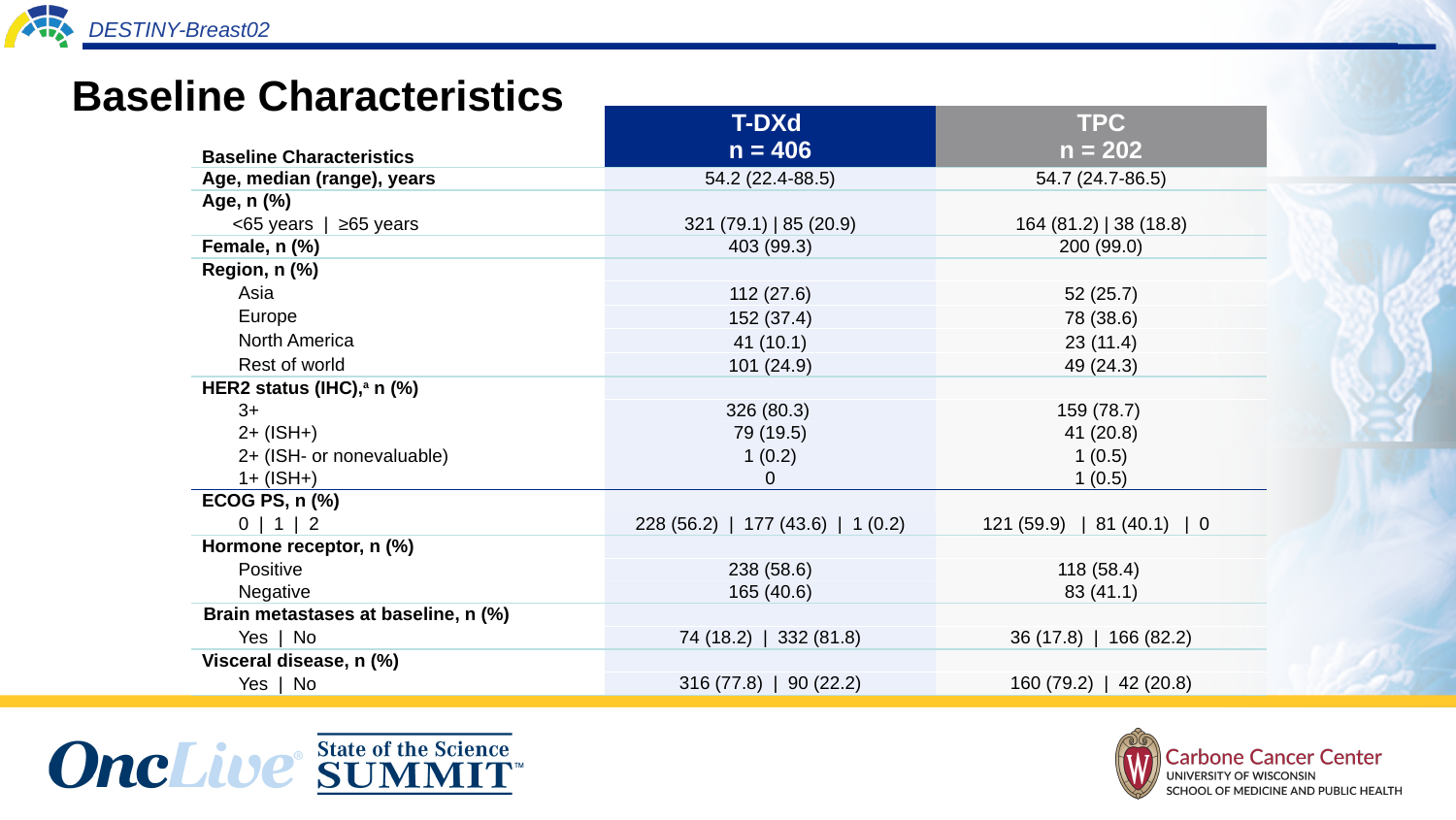

# Baseline Characteristics
| Baseline Characteristics | T-DXd n = 406 | TPC n = 202 |
| --- | --- | --- |
| Age, median (range), years | 54.2 (22.4-88.5) | 54.7 (24.7-86.5) |
| Age, n (%) |  |  |
| <65 years | ≥65 years | 321 (79.1) | 85 (20.9) | 164 (81.2) | 38 (18.8) |
| Female, n (%) | 403 (99.3) | 200 (99.0) |
| Region, n (%) |  |  |
| Asia | 112 (27.6) | 52 (25.7) |
| Europe | 152 (37.4) | 78 (38.6) |
| North America | 41 (10.1) | 23 (11.4) |
| Rest of world | 101 (24.9) | 49 (24.3) |
| HER2 status (IHC),a n (%) |  |  |
| 3+ | 326 (80.3) | 159 (78.7) |
| 2+ (ISH+) | 79 (19.5) | 41 (20.8) |
| 2+ (ISH- or nonevaluable) | 1 (0.2) | 1 (0.5) |
| 1+ (ISH+) | 0 | 1 (0.5) |
| ECOG PS, n (%) |  |  |
| 0 | 1 | 2 | 228 (56.2) | 177 (43.6) | 1 (0.2) | 121 (59.9) | 81 (40.1) | 0 |
| Hormone receptor, n (%) |  |  |
| Positive | 238 (58.6) | 118 (58.4) |
| Negative | 165 (40.6) | 83 (41.1) |
| Brain metastases at baseline, n (%) |  |  |
| Yes | No |  |  |
| Yes | No | 74 (18.2) | 332 (81.8) | 36 (17.8) | 166 (82.2) |
| Visceral disease, n (%) |  |  |
| Yes | No | 316 (77.8) | 90 (22.2) | 160 (79.2) | 42 (20.8) |
| Yes | No |  |  |